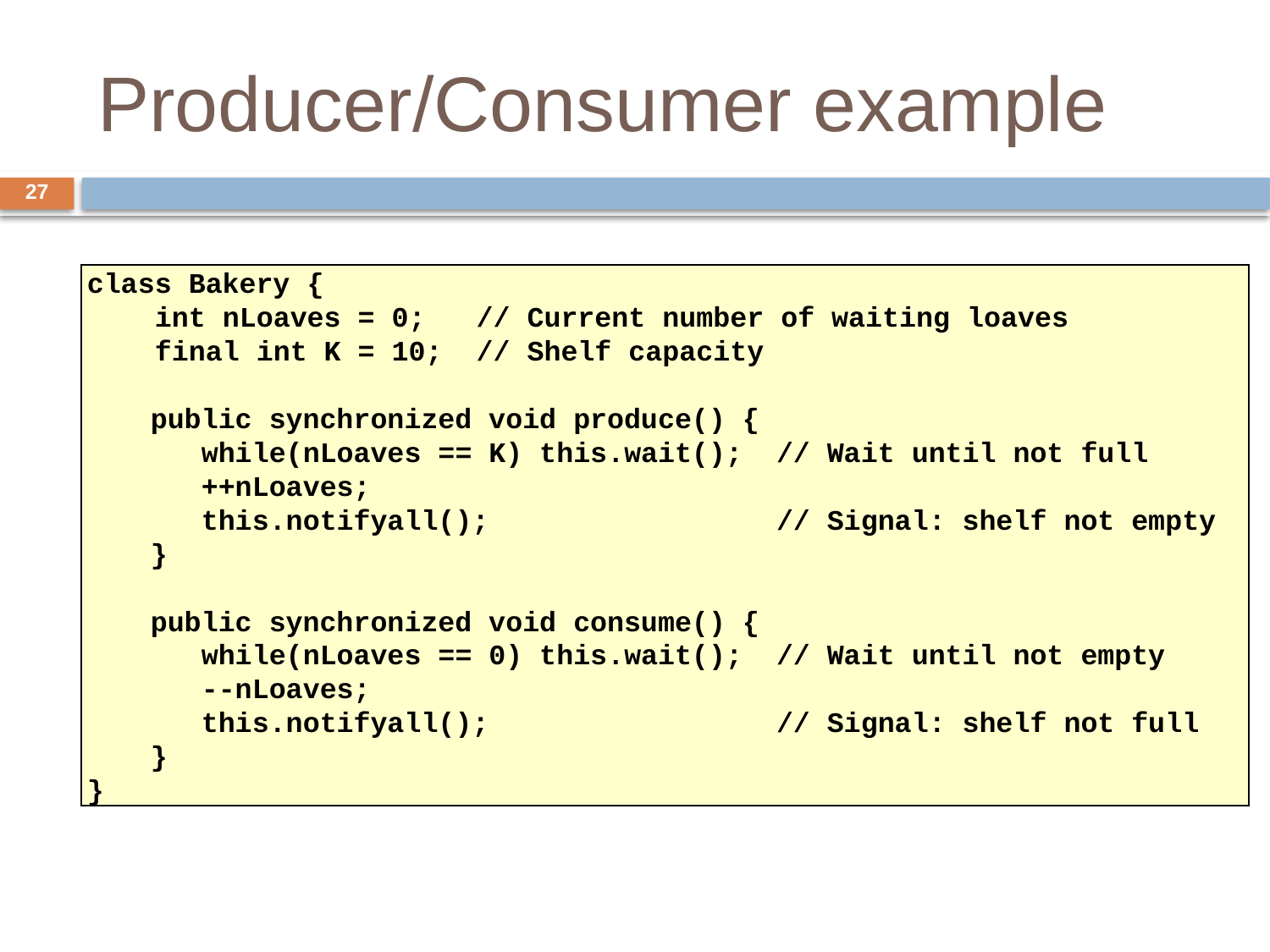

# Producer/Consumer example
27
class Bakery {
    int nLoaves = 0;   // Current number of waiting loaves
    final int K = 10;  // Shelf capacity

public synchronized void produce() {
   while(nLoaves == K) this.wait();  // Wait until not full
   ++nLoaves;
   this.notifyall();                 // Signal: shelf not empty
}

public synchronized void consume() {
   while(nLoaves == 0) this.wait();  // Wait until not empty
   --nLoaves;
   this.notifyall();                 // Signal: shelf not full
}
}